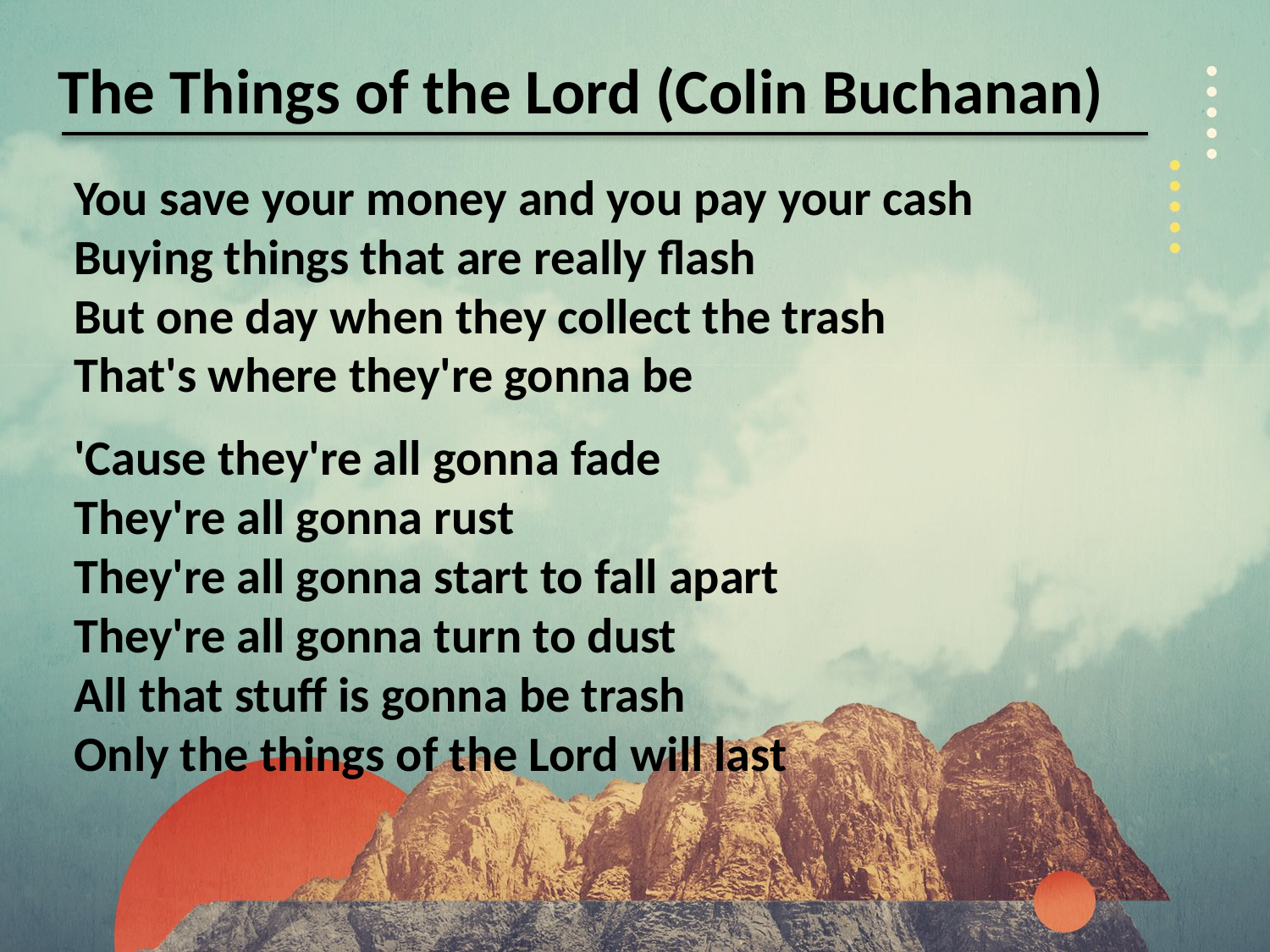

The Things of the Lord (Colin Buchanan)
You save your money and you pay your cash
Buying things that are really flash
But one day when they collect the trash
That's where they're gonna be

'Cause they're all gonna fade
They're all gonna rust
They're all gonna start to fall apart
They're all gonna turn to dust
All that stuff is gonna be trash
Only the things of the Lord will last